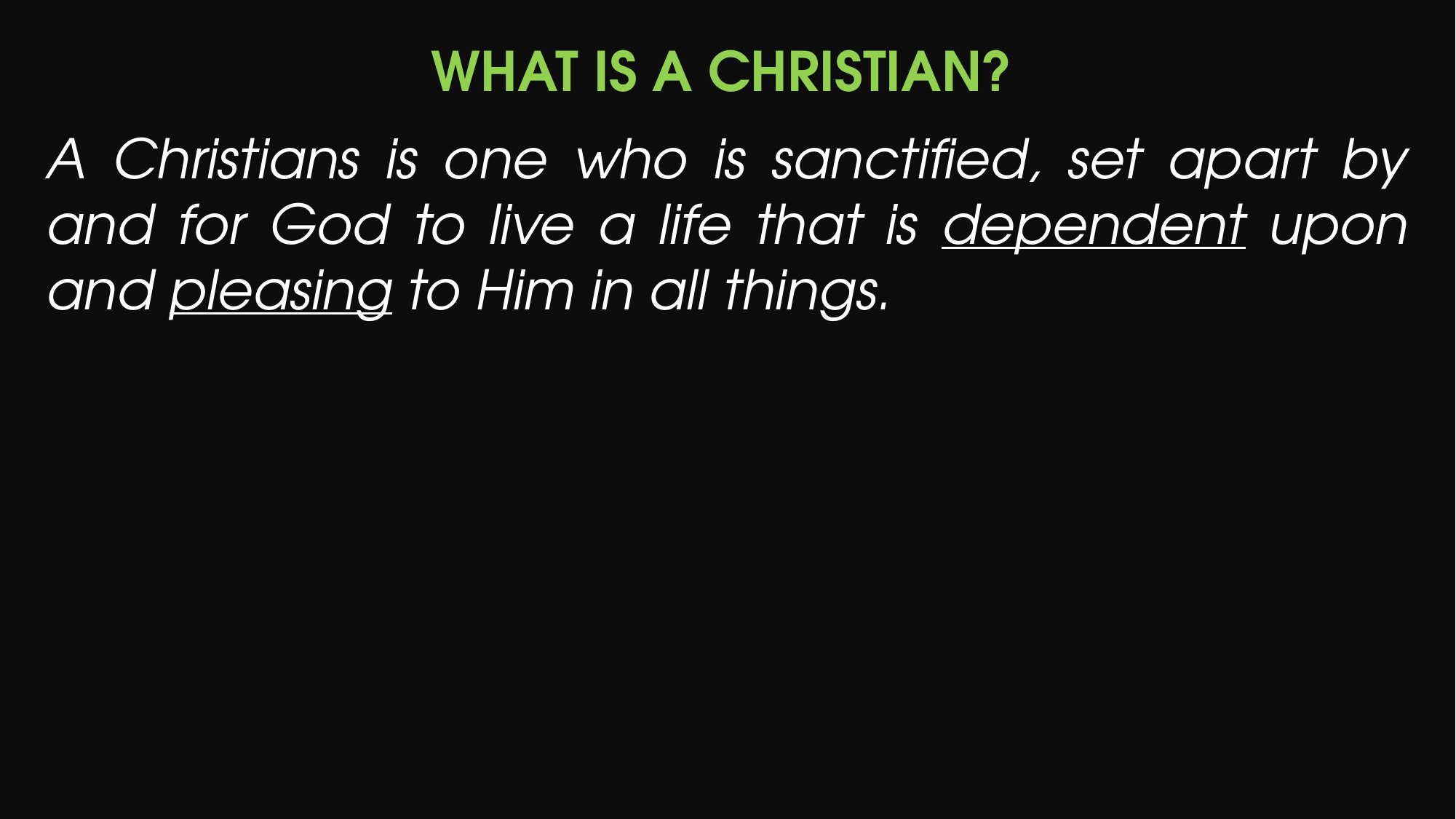

What is a Christian?
A Christians is one who is sanctified, set apart by and for God to live a life that is dependent upon and pleasing to Him in all things.